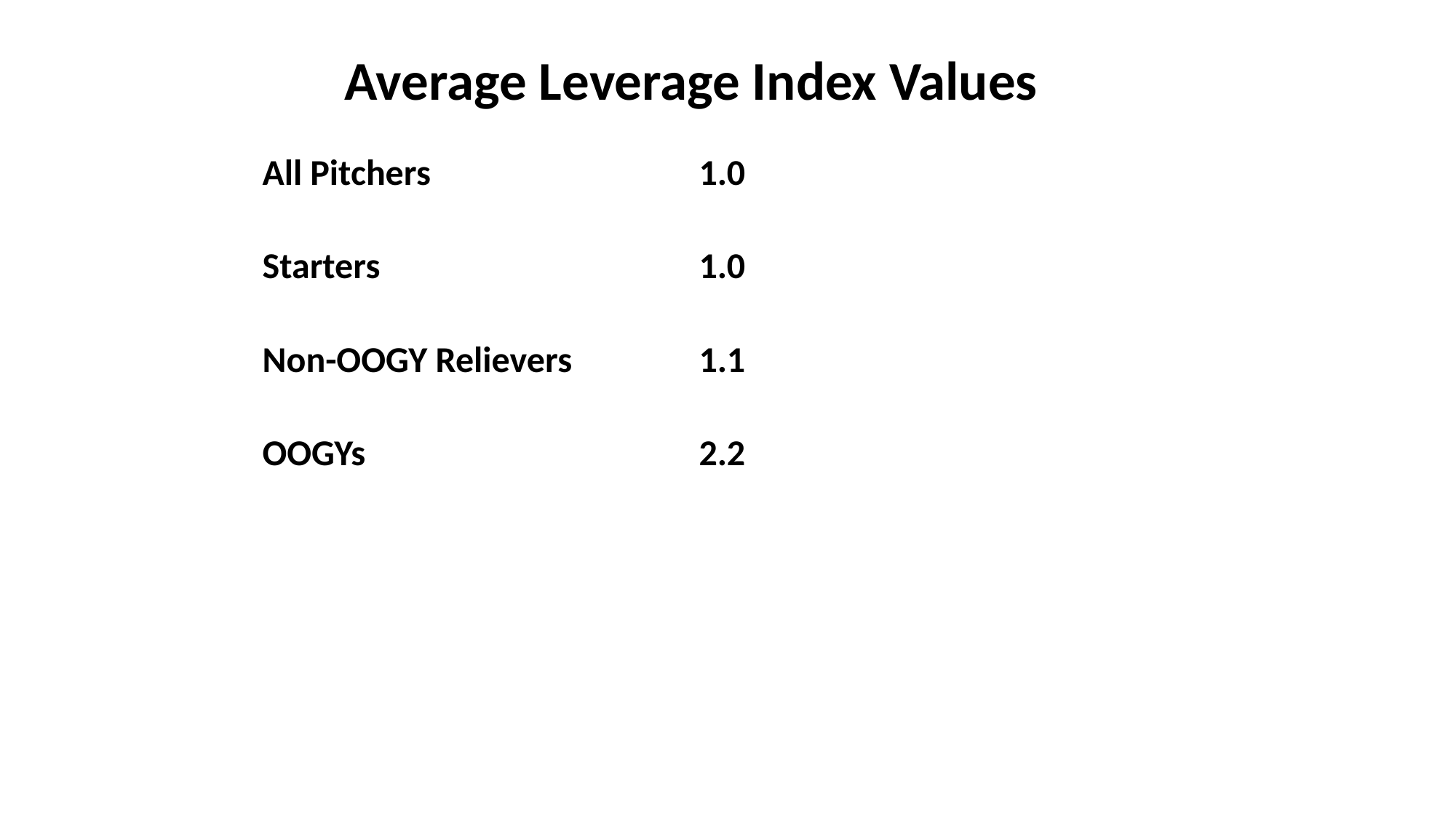

Average Leverage Index Values

	All Pitchers			1.0

	Starters			1.0

	Non-OOGY Relievers		1.1

	OOGYs				2.2